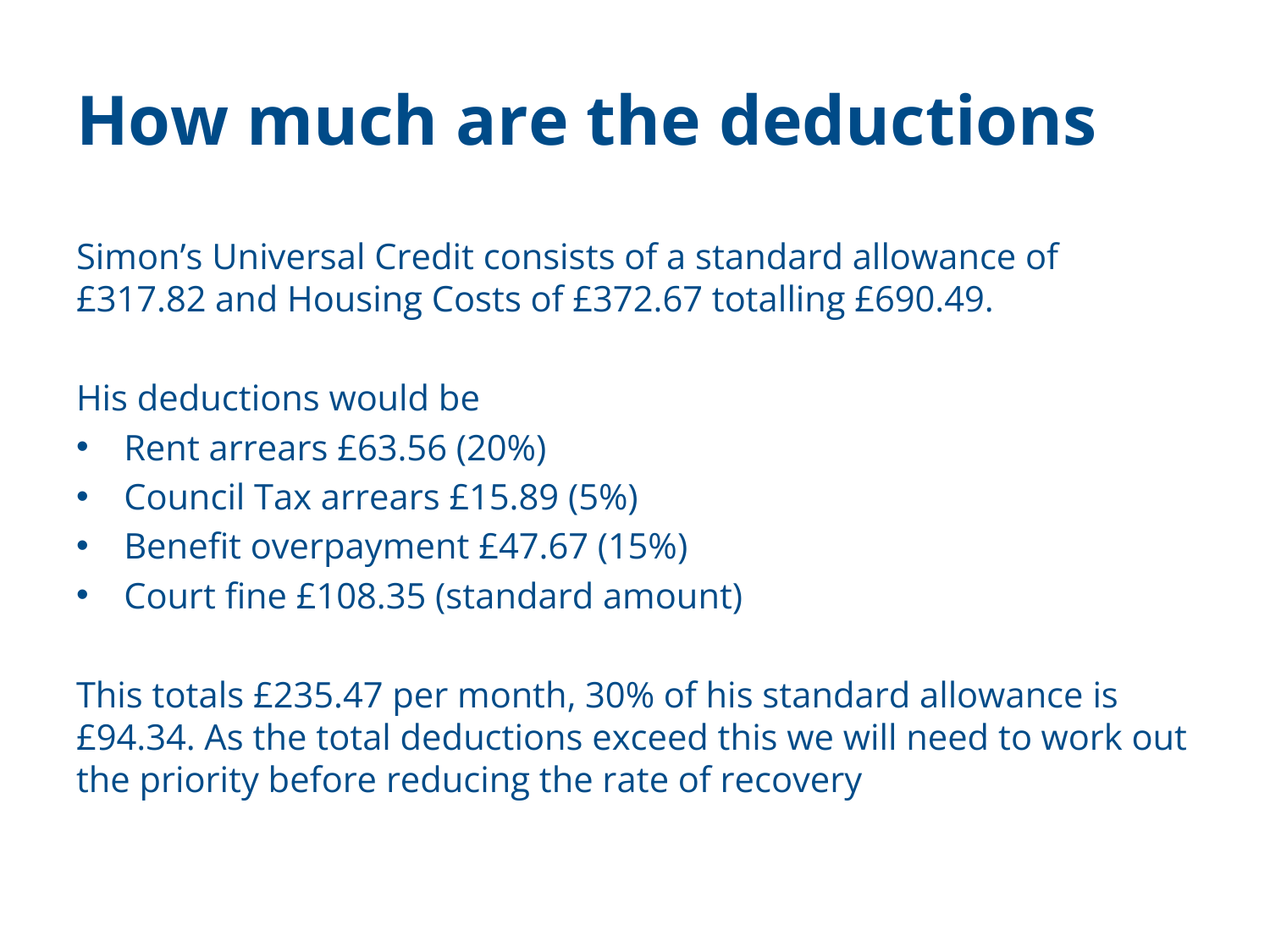

# How much are the deductions
Simon’s Universal Credit consists of a standard allowance of £317.82 and Housing Costs of £372.67 totalling £690.49.

His deductions would be
Rent arrears £63.56 (20%)
Council Tax arrears £15.89 (5%)
Benefit overpayment £47.67 (15%)
Court fine £108.35 (standard amount)

This totals £235.47 per month, 30% of his standard allowance is £94.34. As the total deductions exceed this we will need to work out the priority before reducing the rate of recovery